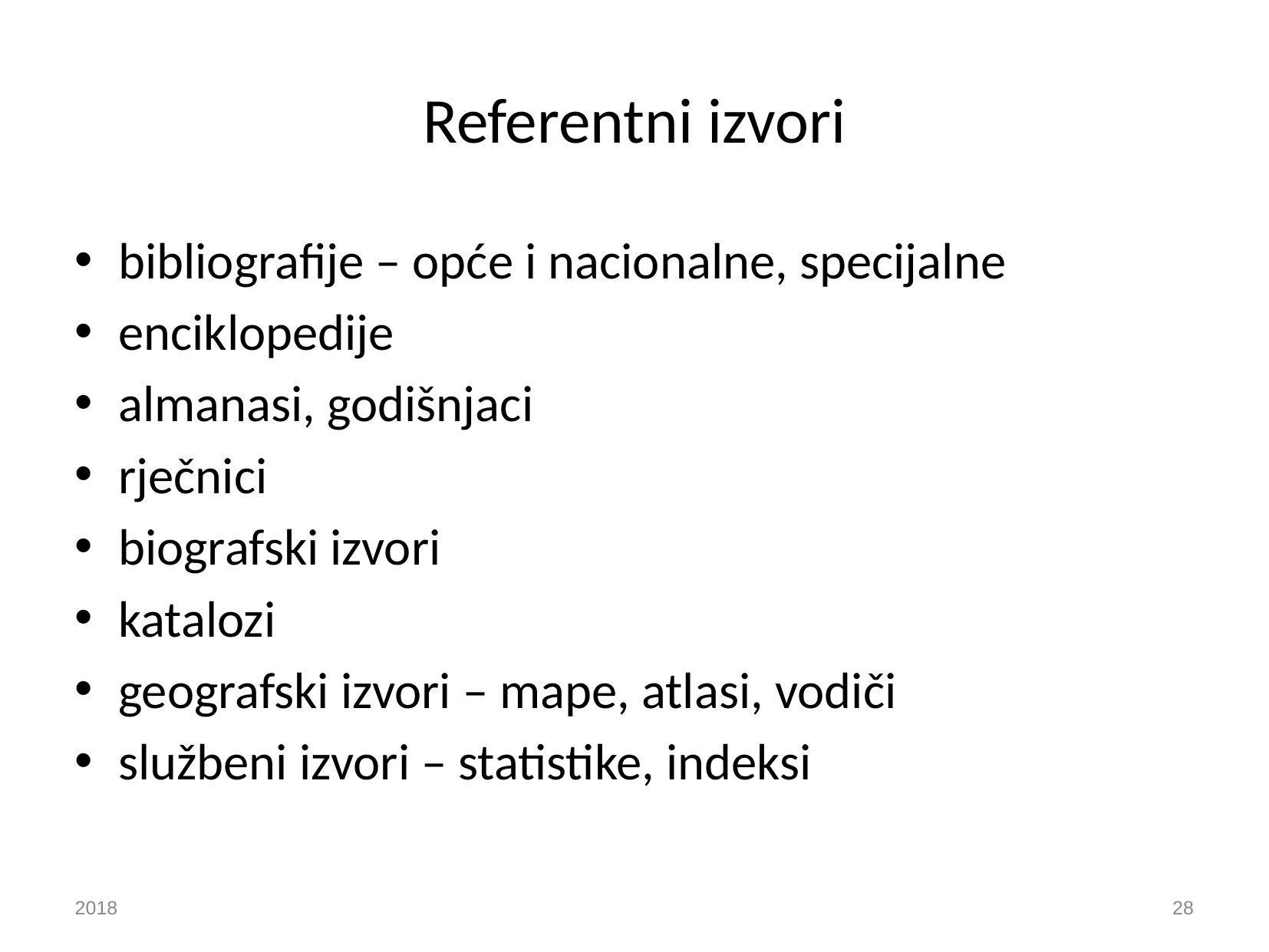

# Referentni izvori
bibliografije – opće i nacionalne, specijalne
enciklopedije
almanasi, godišnjaci
rječnici
biografski izvori
katalozi
geografski izvori – mape, atlasi, vodiči
službeni izvori – statistike, indeksi
2018
28